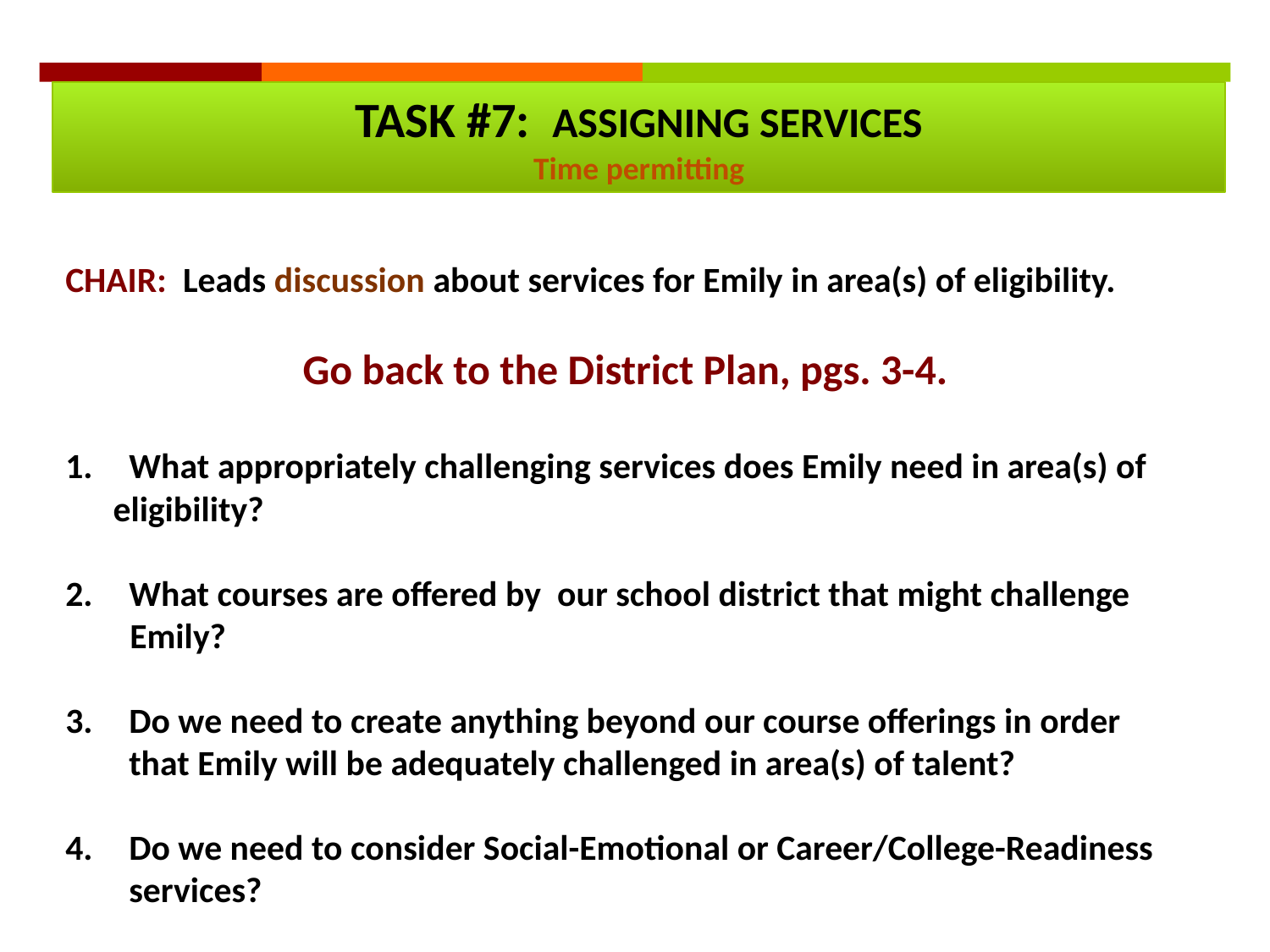

TASK #7:  ASSIGNING SERVICES
Time permitting

CHAIR:  Leads discussion about services for Emily in area(s) of eligibility.

	             Go back to the District Plan, pgs. 3-4.

  What appropriately challenging services does Emily need in area(s) of eligibility?

What courses are offered by  our school district that might challenge
        Emily?

Do we need to create anything beyond our course offerings in order that Emily will be adequately challenged in area(s) of talent?

Do we need to consider Social-Emotional or Career/College-Readiness services?